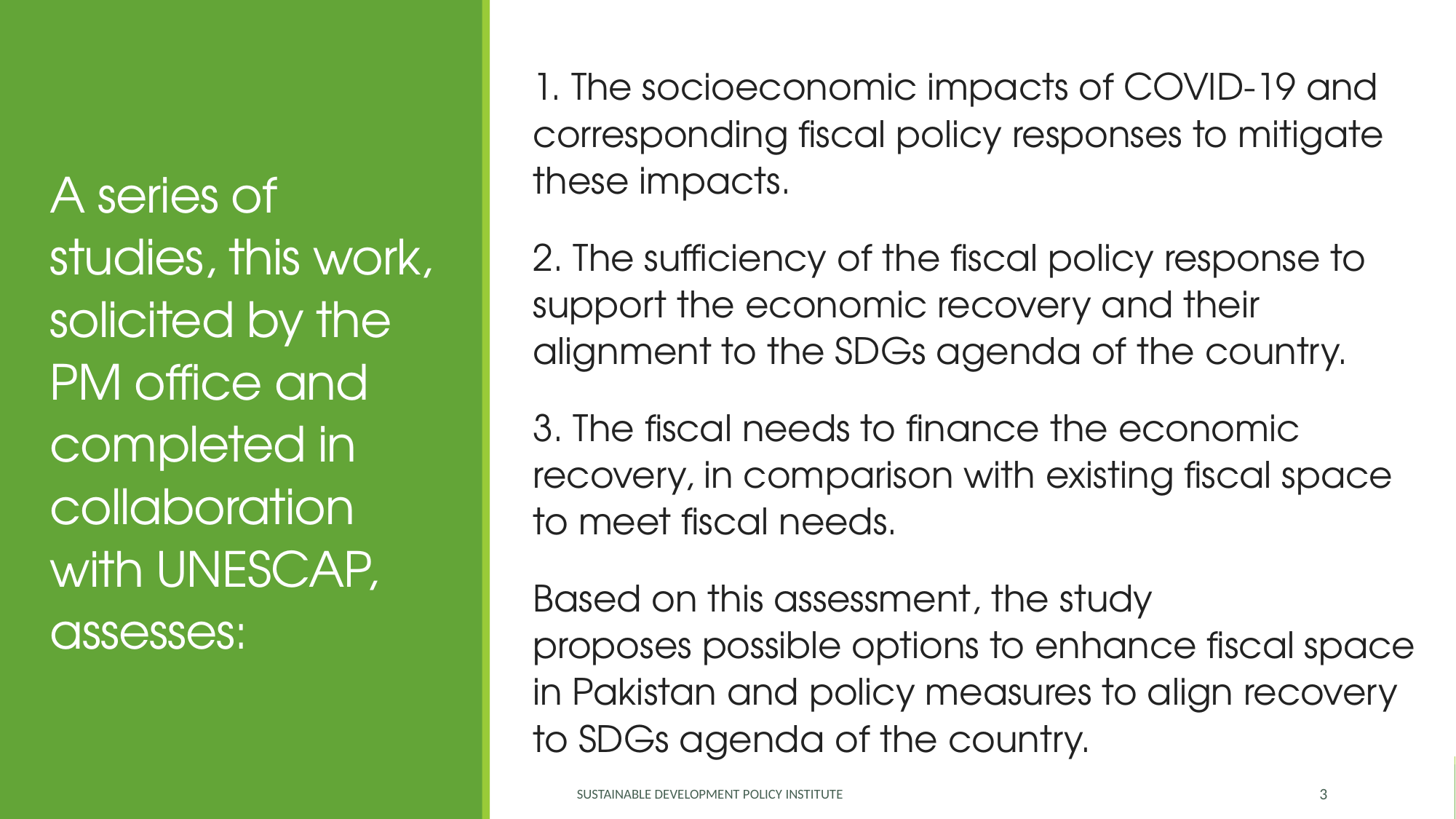

1. The socioeconomic impacts of COVID-19 and corresponding fiscal policy responses to mitigate these impacts.
2. The sufficiency of the fiscal policy response to support the economic recovery and their alignment to the SDGs agenda of the country.
3. The fiscal needs to finance the economic recovery, in comparison with existing fiscal space to meet fiscal needs.
Based on this assessment, the study proposes possible options to enhance fiscal space in Pakistan and policy measures to align recovery to SDGs agenda of the country.

# A series of studies, this work, solicited by the PM office and completed in collaboration with UNESCAP, assesses:
Sustainable Development Policy Institute
3